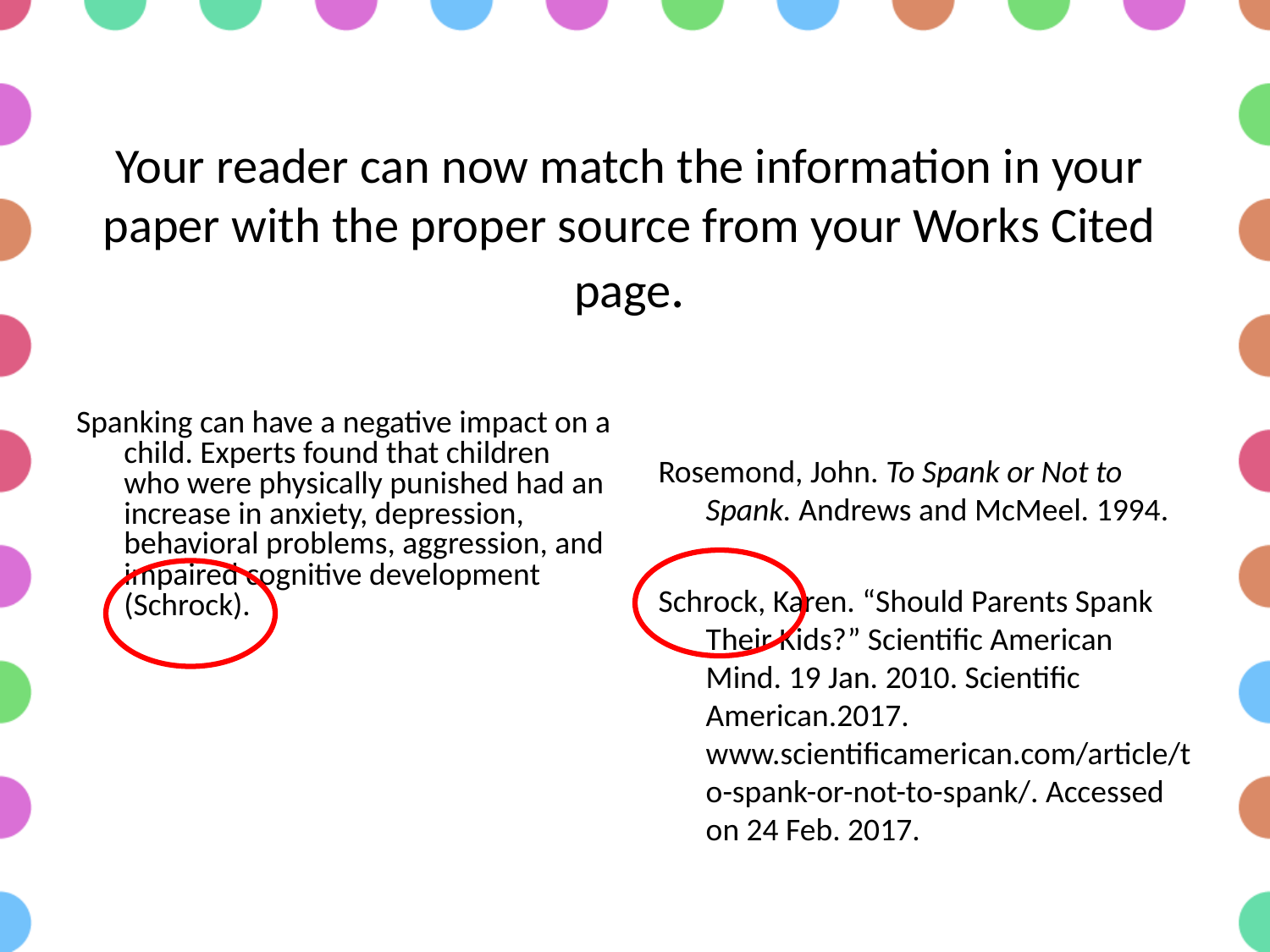

# Your reader can now match the information in your paper with the proper source from your Works Cited page.
Spanking can have a negative impact on a child. Experts found that children who were physically punished had an increase in anxiety, depression, behavioral problems, aggression, and impaired cognitive development (Schrock).
Rosemond, John. To Spank or Not to Spank. Andrews and McMeel. 1994.

Schrock, Karen. “Should Parents Spank Their Kids?” Scientific American Mind. 19 Jan. 2010. Scientific American.2017. www.scientificamerican.com/article/to-spank-or-not-to-spank/. Accessed on 24 Feb. 2017.